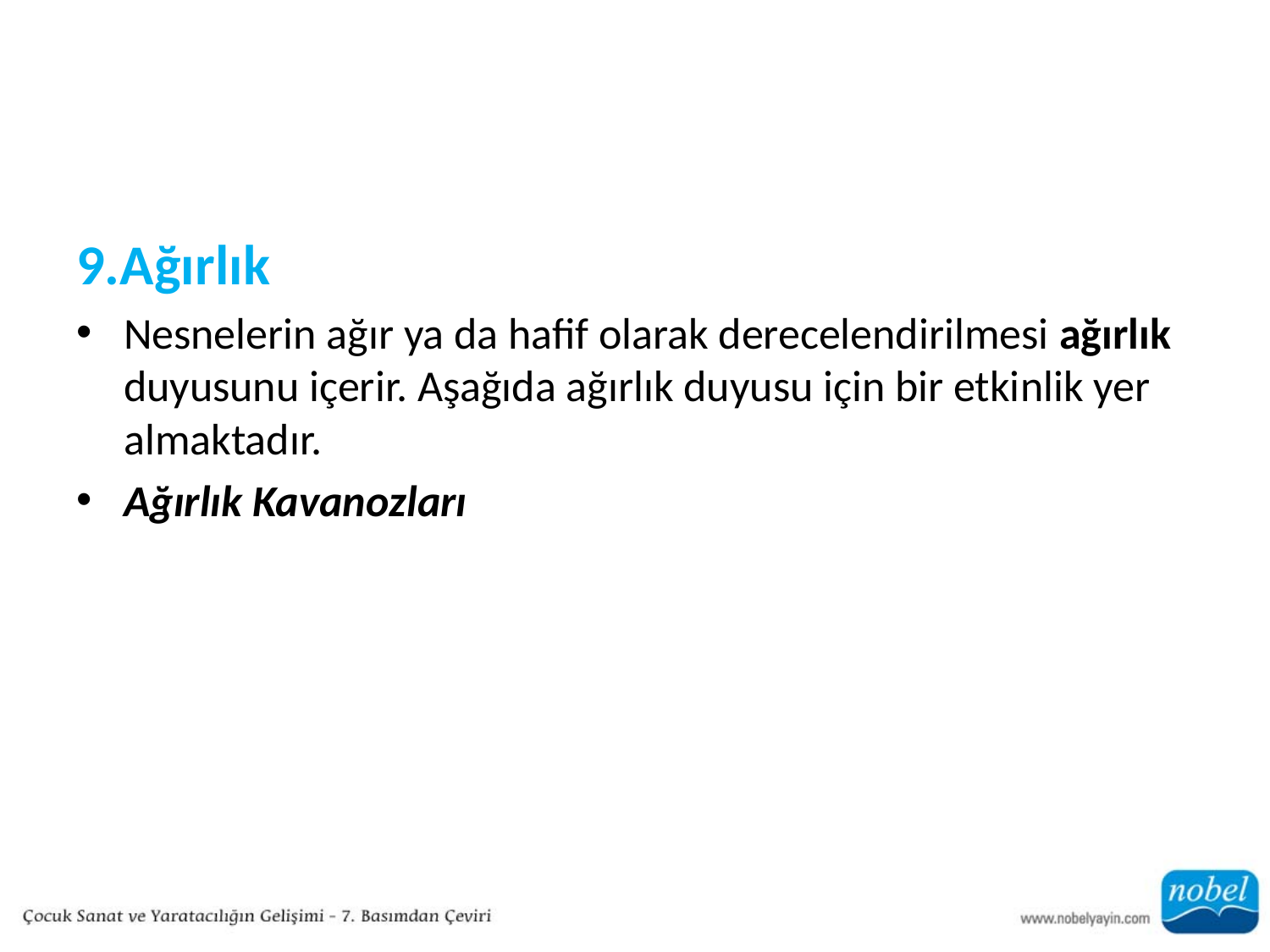

#
9.Ağırlık
Nesnelerin ağır ya da hafif olarak derecelendirilmesi ağırlık duyusunu içerir. Aşağıda ağırlık duyusu için bir etkinlik yer almaktadır.
Ağırlık Kavanozları